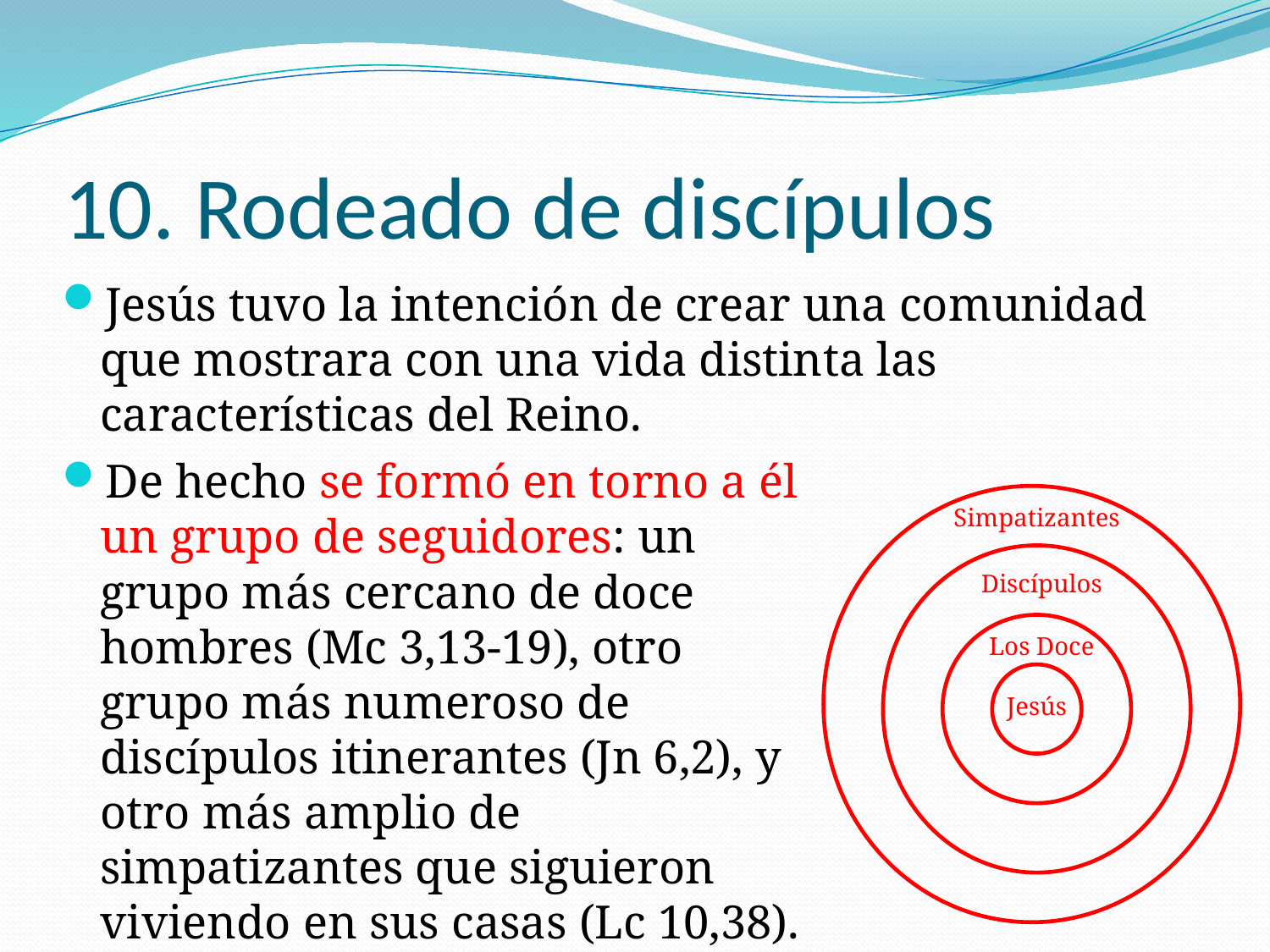

# 10. Rodeado de discípulos
Jesús tuvo la intención de crear una comunidad que mostrara con una vida distinta las características del Reino.
De hecho se formó en torno a él un grupo de seguidores: un grupo más cercano de doce hombres (Mc 3,13-19), otro grupo más numeroso de discípulos itinerantes (Jn 6,2), y otro más amplio de simpatizantes que siguieron viviendo en sus casas (Lc 10,38).

Simpatizantes

Discípulos

Los Doce

Jesús